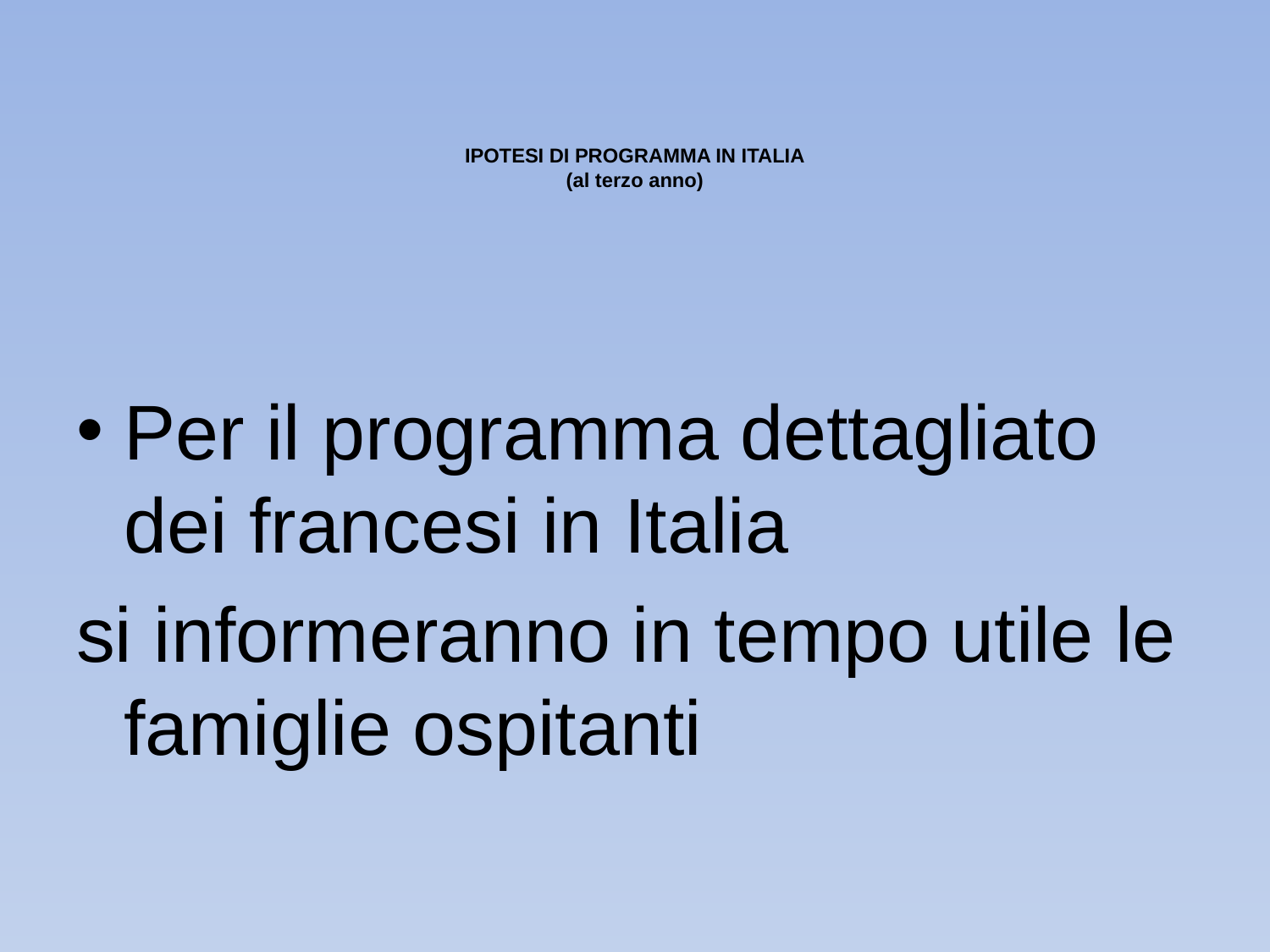

# IPOTESI DI PROGRAMMA IN ITALIA (al terzo anno)
Per il programma dettagliato dei francesi in Italia
si informeranno in tempo utile le famiglie ospitanti